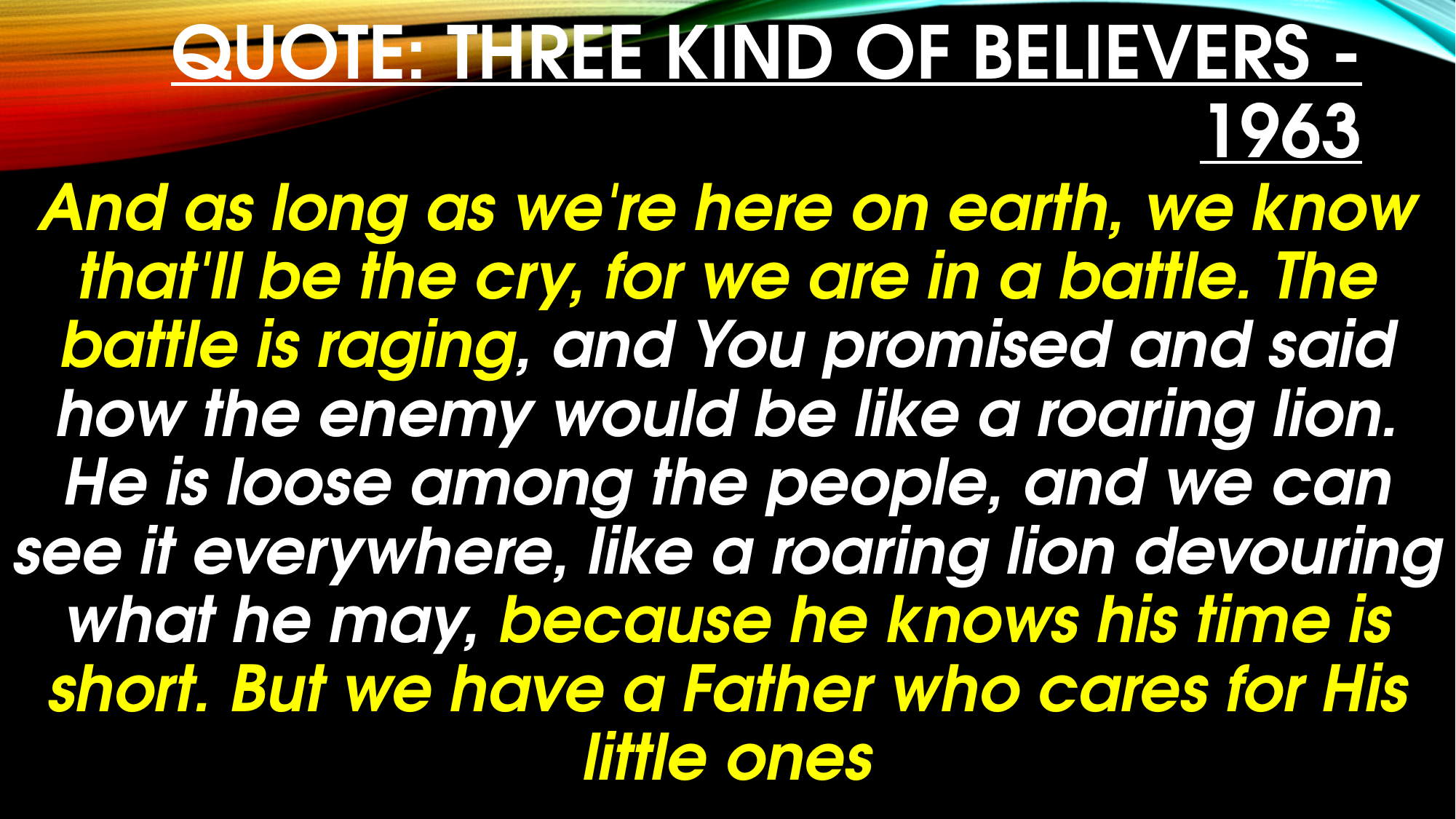

# Quote: Three kind of believers - 1963
And as long as we're here on earth, we know that'll be the cry, for we are in a battle. The battle is raging, and You promised and said how the enemy would be like a roaring lion. He is loose among the people, and we can see it everywhere, like a roaring lion devouring what he may, because he knows his time is short. But we have a Father who cares for His little ones